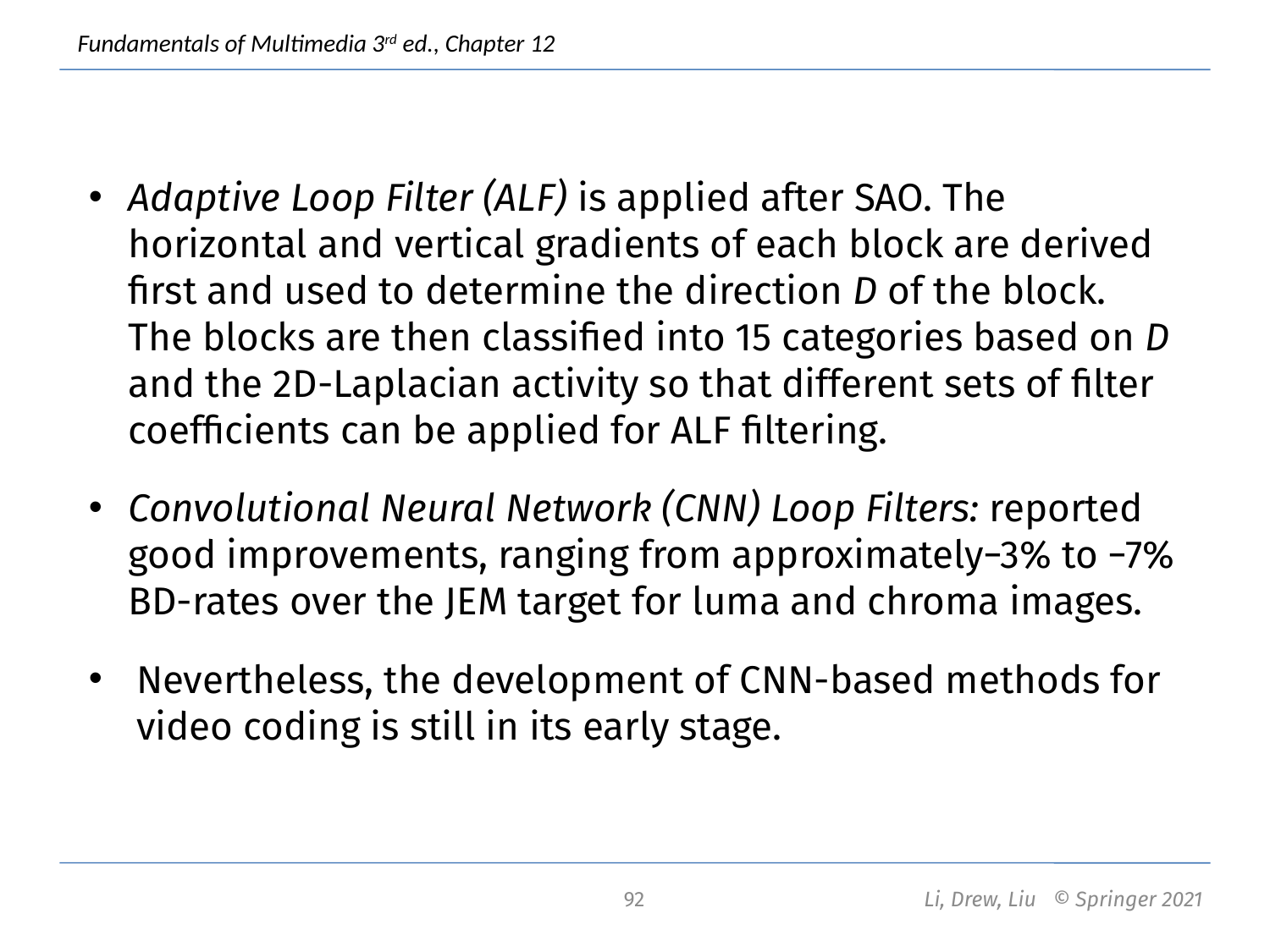

Adaptive Loop Filter (ALF) is applied after SAO. The horizontal and vertical gradients of each block are derived first and used to determine the direction D of the block. The blocks are then classified into 15 categories based on D and the 2D-Laplacian activity so that different sets of filter coefficients can be applied for ALF filtering.
Convolutional Neural Network (CNN) Loop Filters: reported good improvements, ranging from approximately−3% to −7% BD-rates over the JEM target for luma and chroma images.
Nevertheless, the development of CNN-based methods for video coding is still in its early stage.
92
Li, Drew, Liu   © Springer 2021